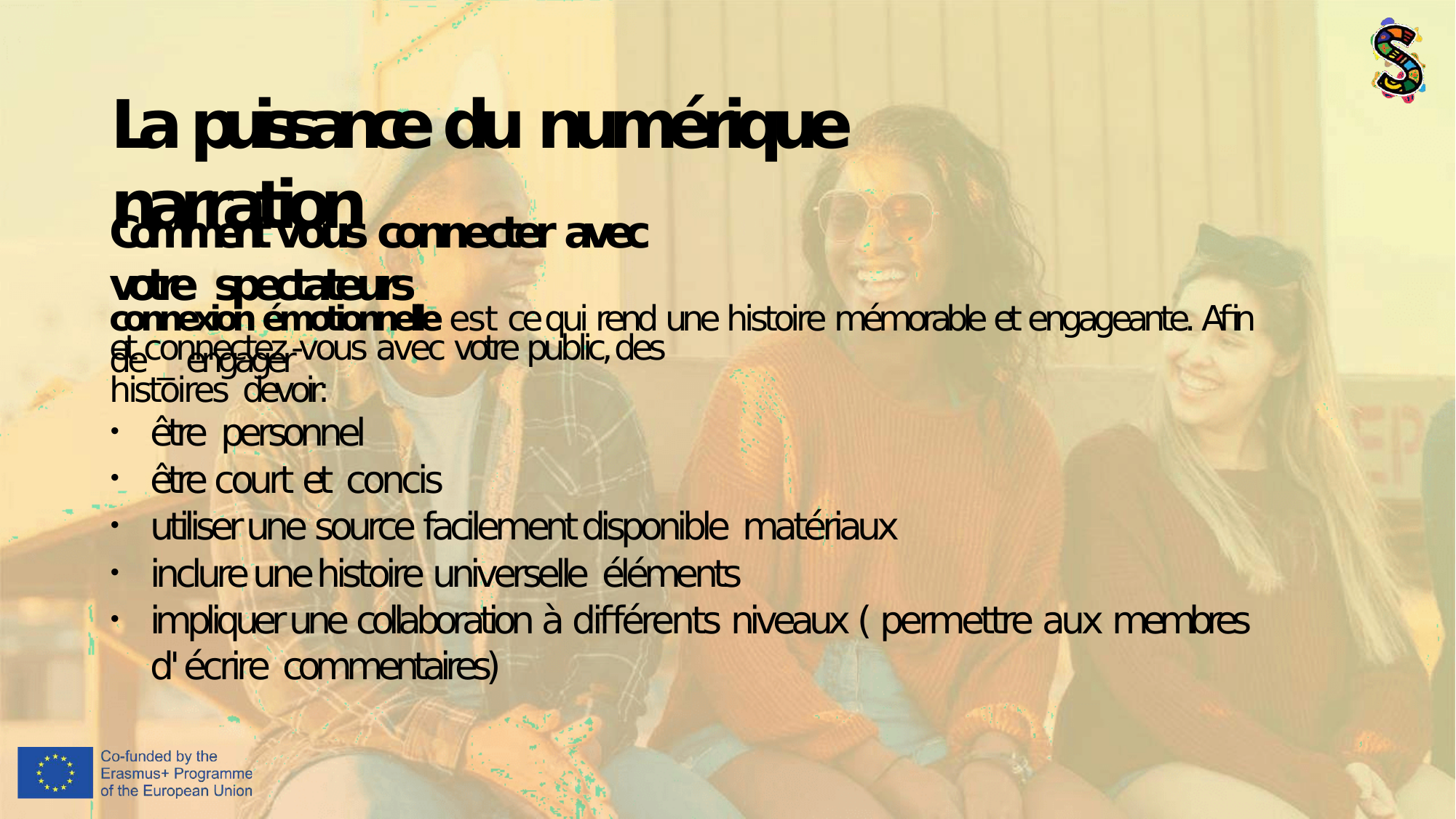

# La puissance du numérique narration
Comment vous connecter avec votre spectateurs
connexion émotionnelle est ce qui rend une histoire mémorable et engageante. Afin de _ engager
et connectez -vous avec votre public, des histoires devoir:
être personnel
être court et concis
utiliser une source facilement disponible matériaux
inclure une histoire universelle éléments
impliquer une collaboration à différents niveaux ( permettre aux membres d' écrire commentaires)